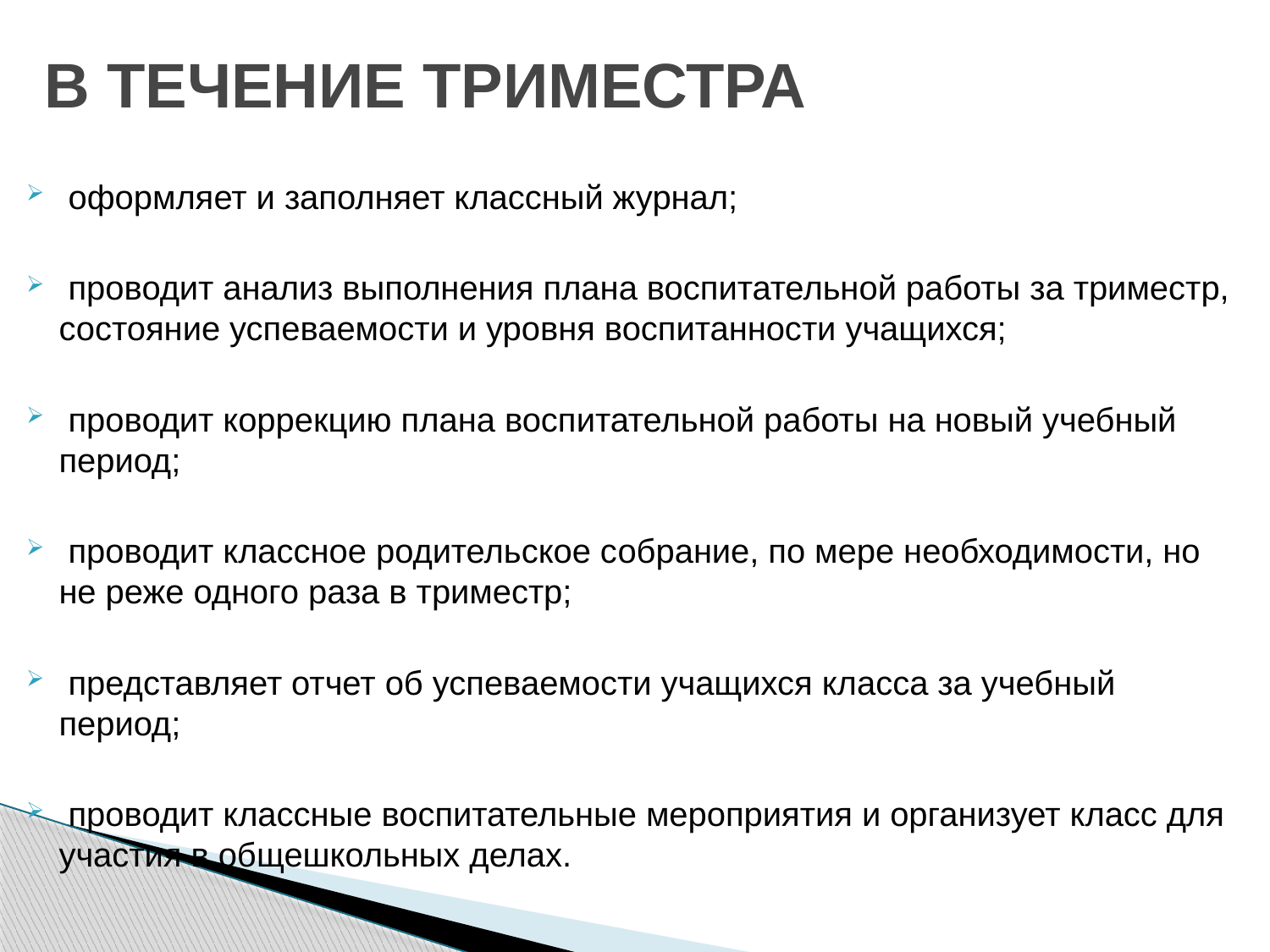

# В ТЕЧЕНИЕ ТРИМЕСТРА
 оформляет и заполняет классный журнал;

 проводит анализ выполнения плана воспитательной работы за триместр, состояние успеваемости и уровня воспитанности учащихся;

 проводит коррекцию плана воспитательной работы на новый учебный период;

 проводит классное родительское собрание, по мере необходимости, но не реже одного раза в триместр;

 представляет отчет об успеваемости учащихся класса за учебный период;

 проводит классные воспитательные мероприятия и организует класс для участия в общешкольных делах.